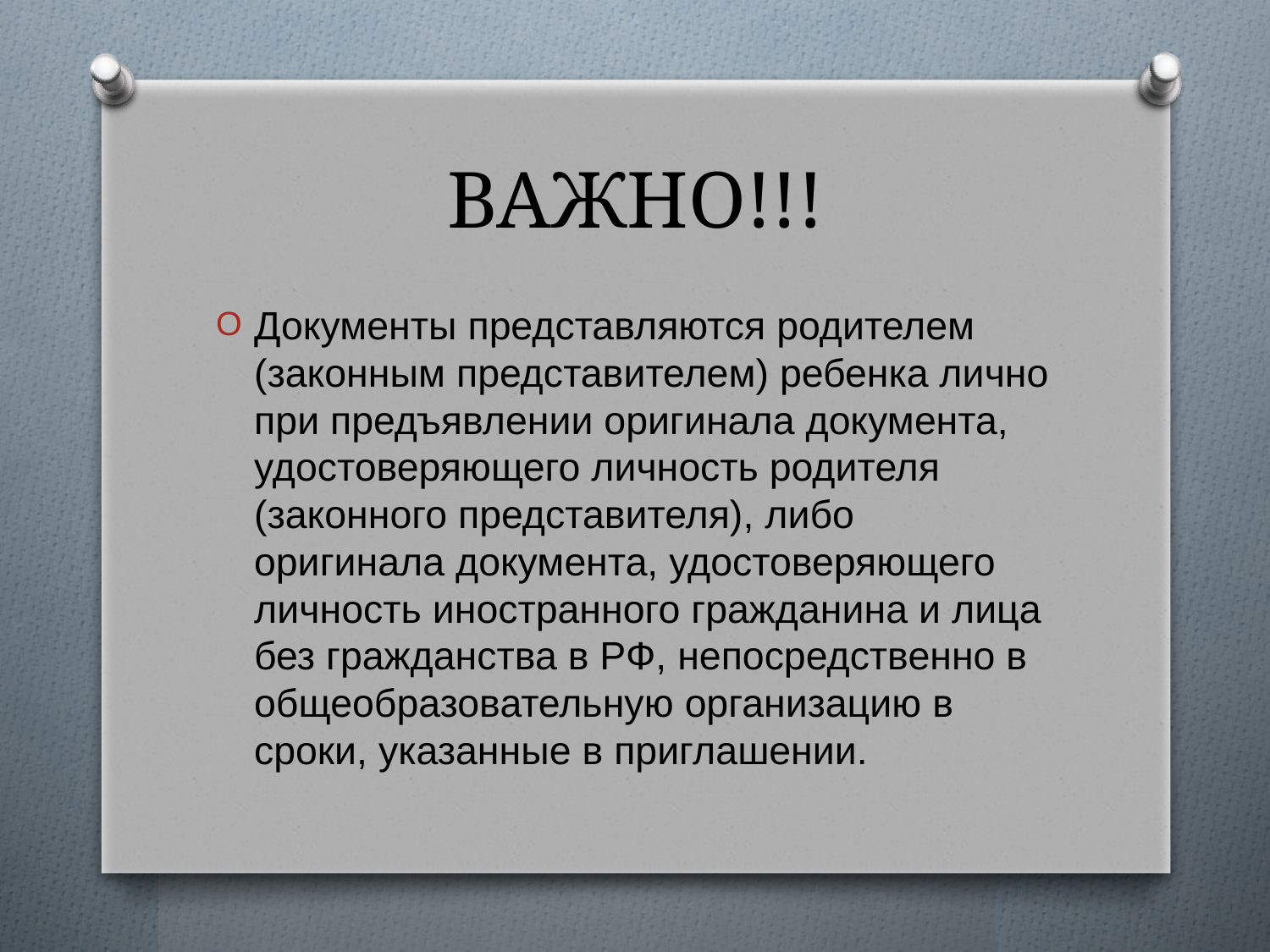

# ВАЖНО!!!
Документы представляются родителем (законным представителем) ребенка лично при предъявлении оригинала документа, удостоверяющего личность родителя (законного представителя), либо оригинала документа, удостоверяющего личность иностранного гражданина и лица без гражданства в РФ, непосредственно в общеобразовательную организацию в сроки, указанные в приглашении.